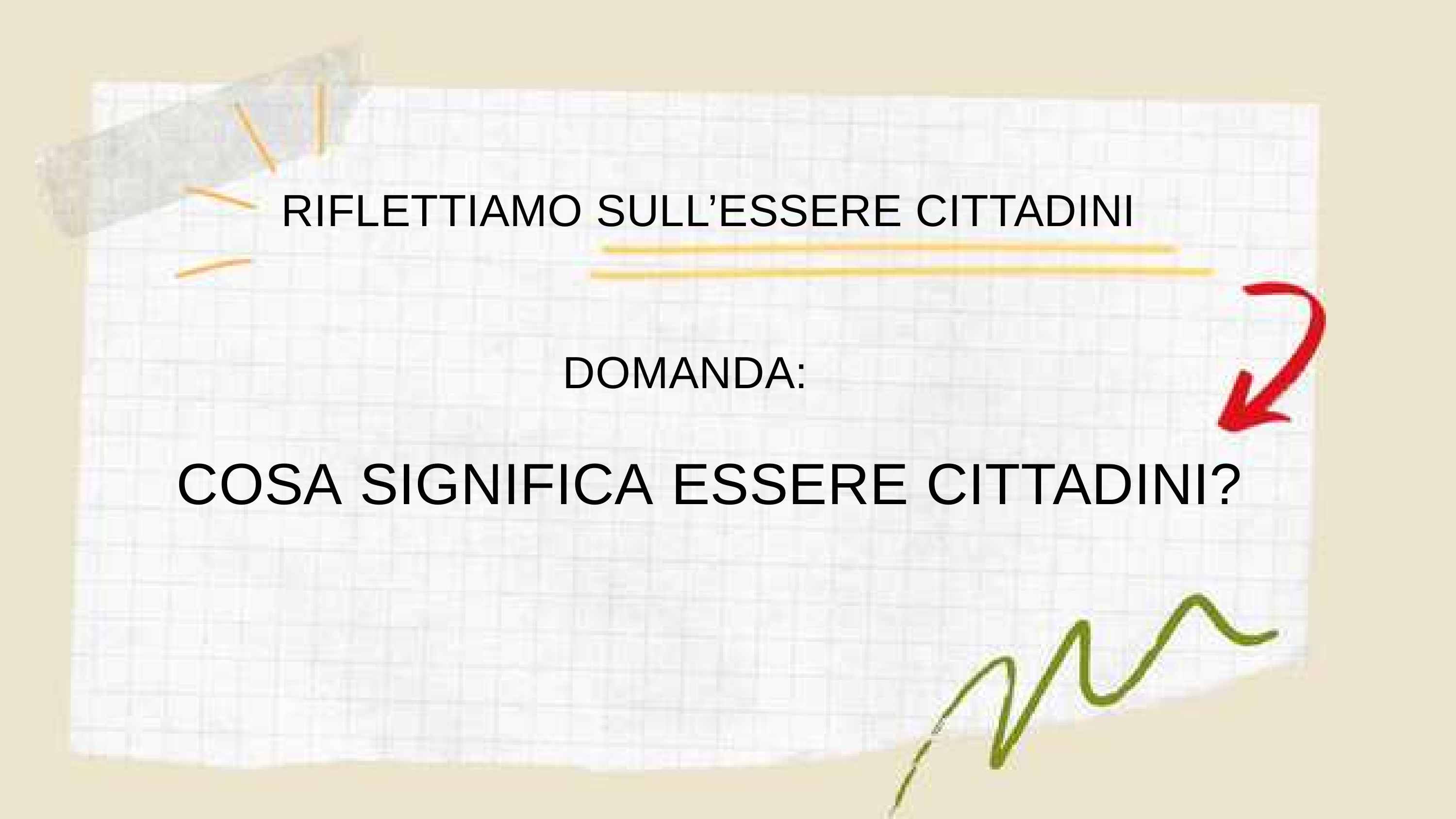

RIFLETTIAMO SULL’ESSERE CITTADINI
DOMANDA:
COSA SIGNIFICA ESSERE CITTADINI?